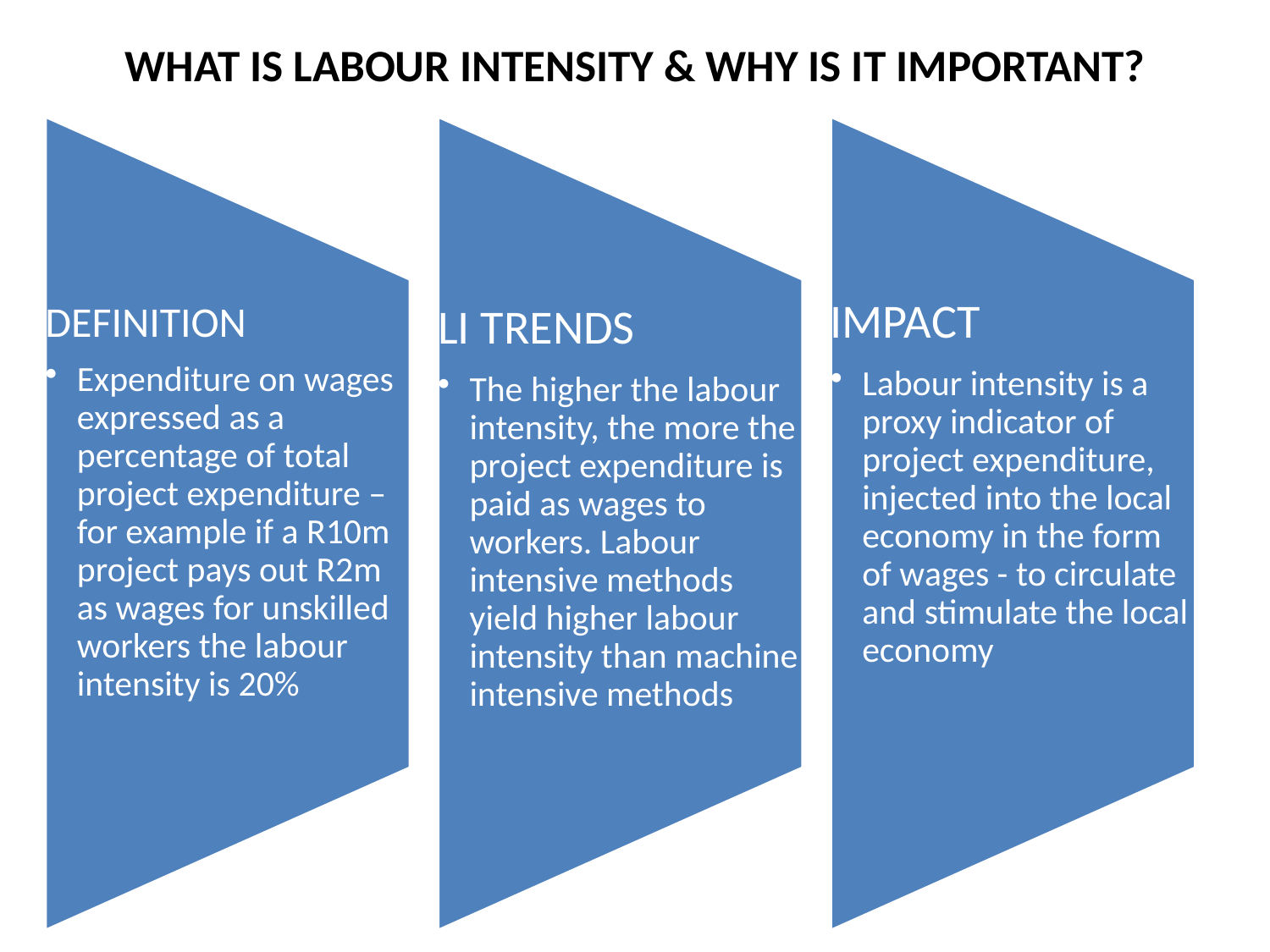

# WHAT IS LABOUR INTENSITY & WHY IS IT IMPORTANT?
DEFINITION
Expenditure on wages expressed as a percentage of total project expenditure – for example if a R10m project pays out R2m as wages for unskilled workers the labour intensity is 20%
LI TRENDS
The higher the labour intensity, the more the project expenditure is paid as wages to workers. Labour intensive methods yield higher labour intensity than machine intensive methods
IMPACT
Labour intensity is a proxy indicator of project expenditure, injected into the local economy in the form of wages - to circulate and stimulate the local economy